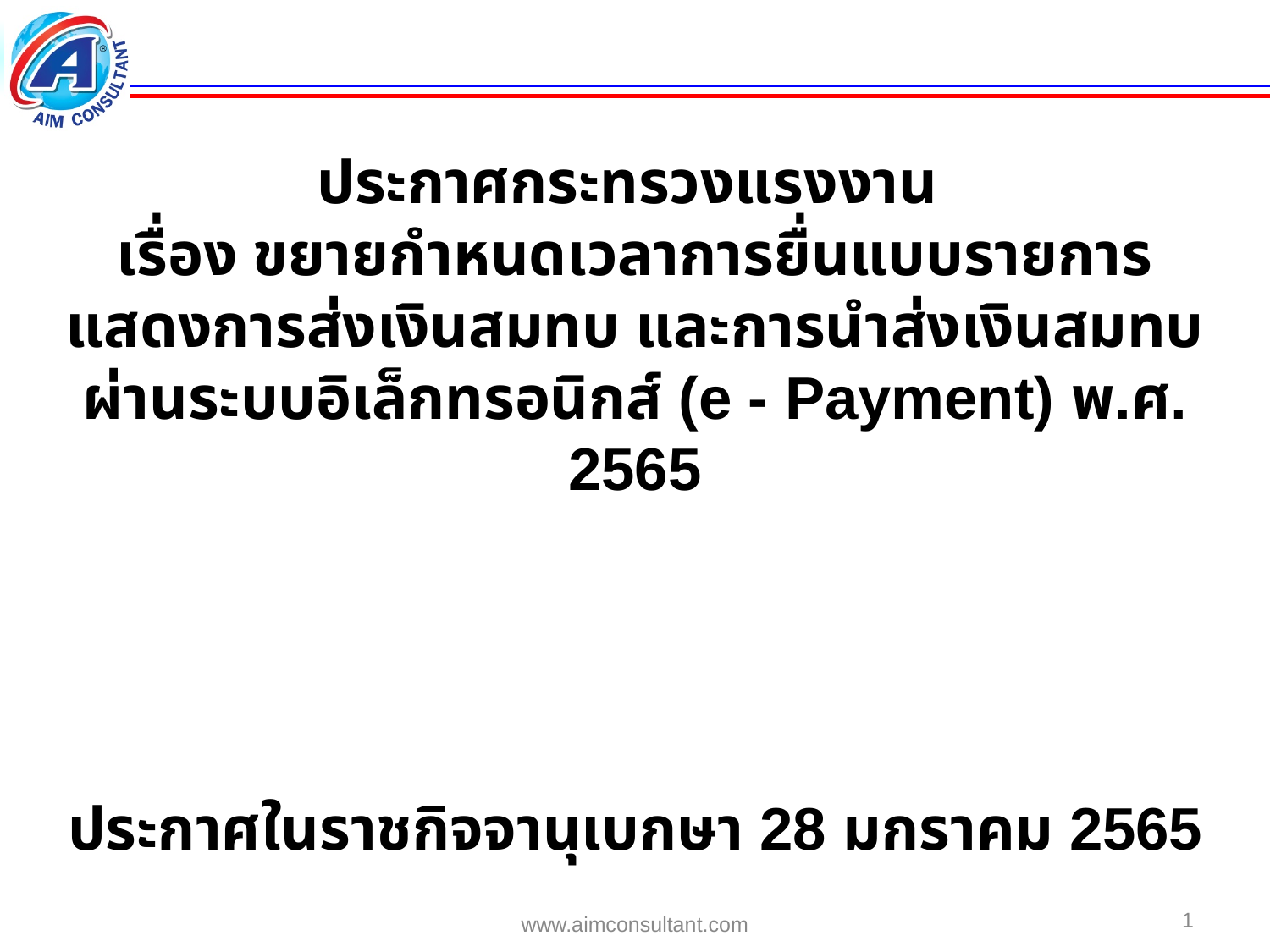

ประกาศกระทรวงแรงงาน
เรื่อง ขยายกำหนดเวลาการยื่นแบบรายการแสดงการส่งเงินสมทบ และการนำส่งเงินสมทบผ่านระบบอิเล็กทรอนิกส์ (e - Payment) พ.ศ. 2565

ประกาศในราชกิจจานุเบกษา 28 มกราคม 2565

1
www.aimconsultant.com